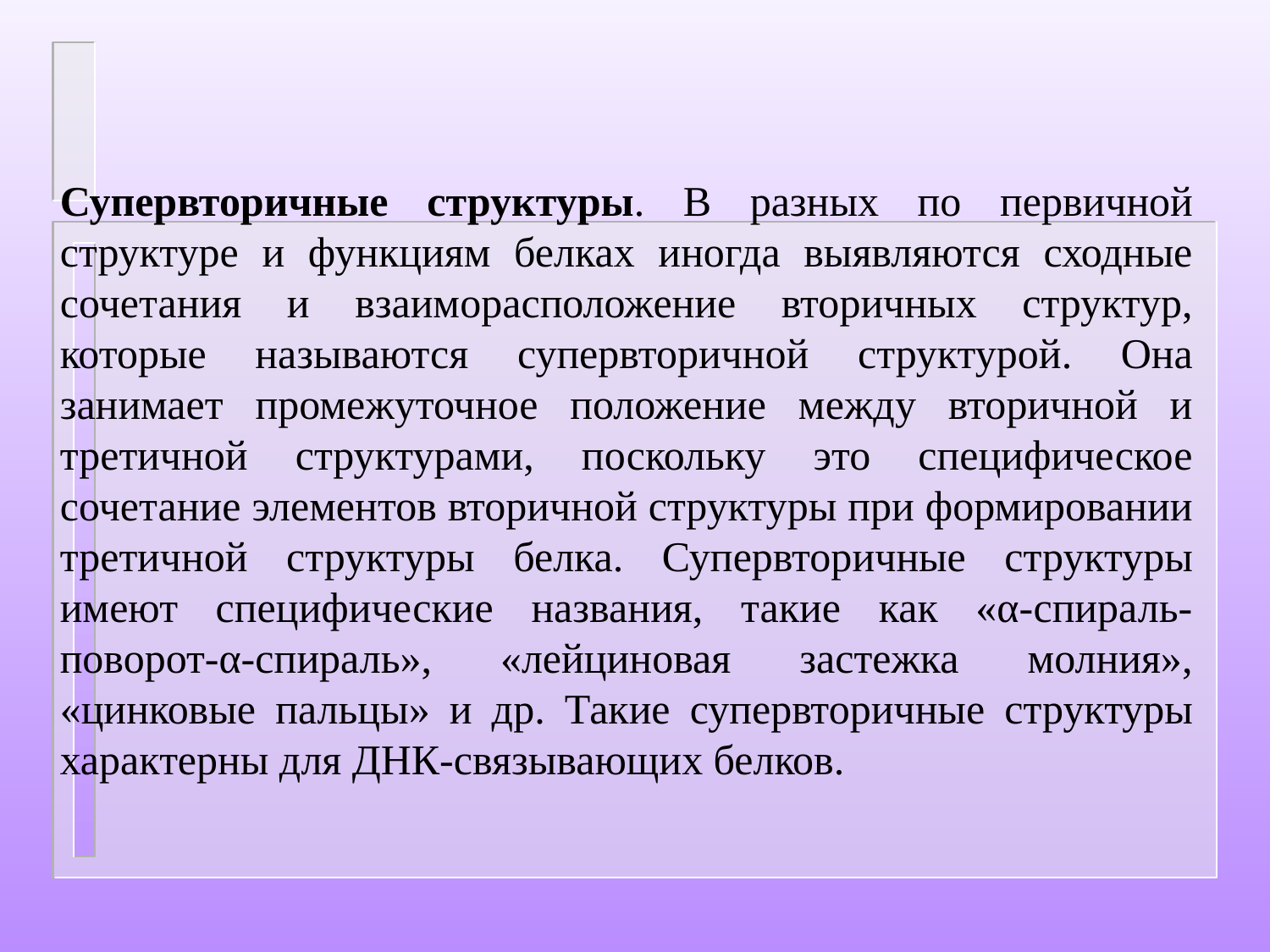

Супервторичные структуры. В разных по первичной структуре и функциям белках иногда выявляются сходные сочетания и взаиморасположение вторичных структур, которые называются супервторичной структурой. Она занимает промежуточное положение между вторичной и третичной структурами, поскольку это специфическое сочетание элементов вторичной структуры при формировании третичной структуры белка. Супервторичные структуры имеют специфические названия, такие как «α-спираль-поворот-α-спираль», «лейциновая застежка молния», «цинковые пальцы» и др. Такие супервторичные структуры характерны для ДНК-связывающих белков.